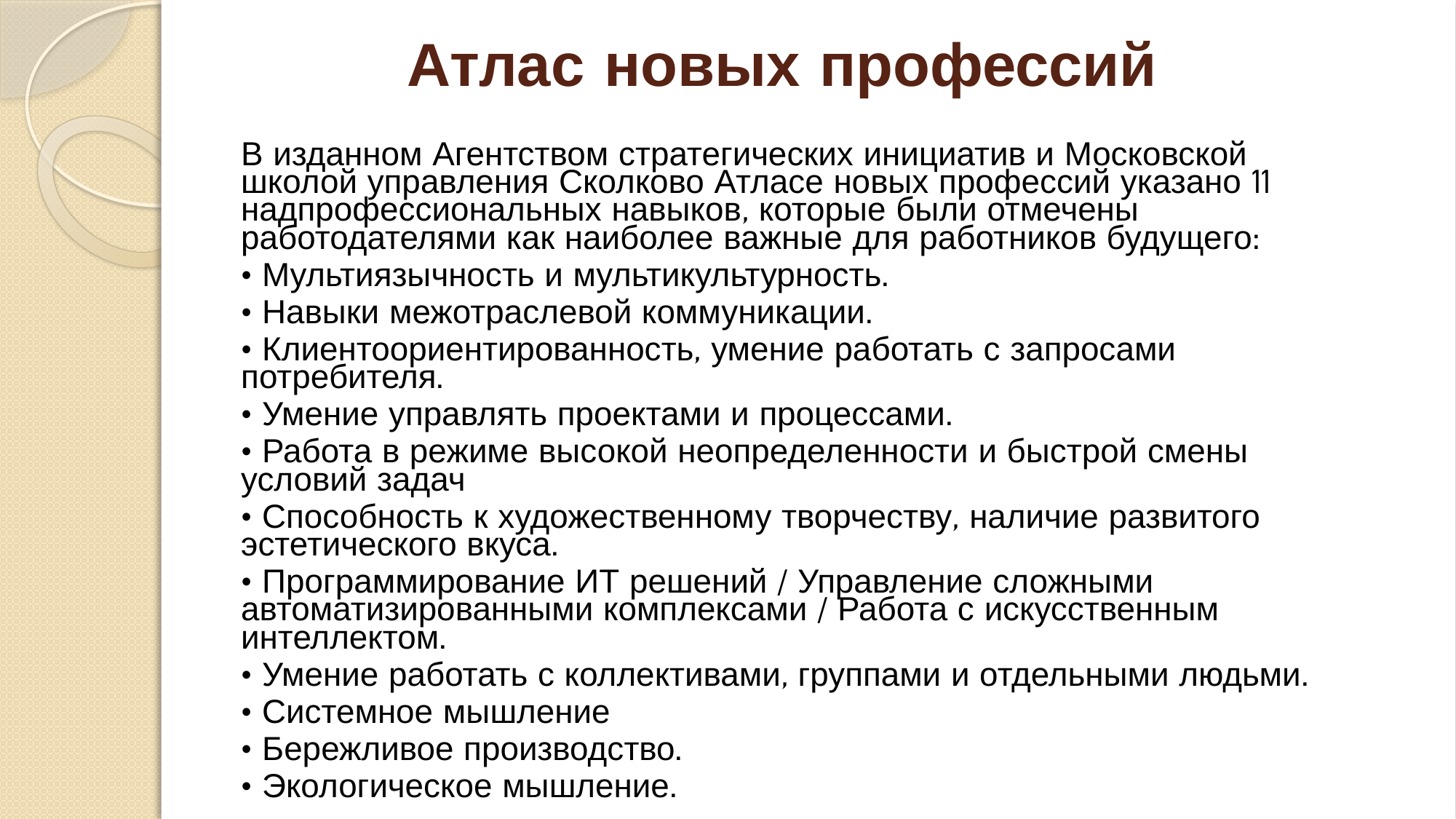

# Атлас новых профессий
В изданном Агентством стратегических инициатив и Московской школой управления Сколково Атласе новых профессий указано 11 надпрофессиональных навыков, которые были отмечены работодателями как наиболее важные для работников будущего:
• Мультиязычность и мультикультурность.
• Навыки межотраслевой коммуникации.
• Клиентоориентированность, умение работать с запросами потребителя.
• Умение управлять проектами и процессами.
• Работа в режиме высокой неопределенности и быстрой смены условий задач
• Способность к художественному творчеству, наличие развитого эстетического вкуса.
• Программирование ИТ решений / Управление сложными автоматизированными комплексами / Работа с искусственным интеллектом.
• Умение работать с коллективами, группами и отдельными людьми.
• Системное мышление
• Бережливое производство.
• Экологическое мышление.